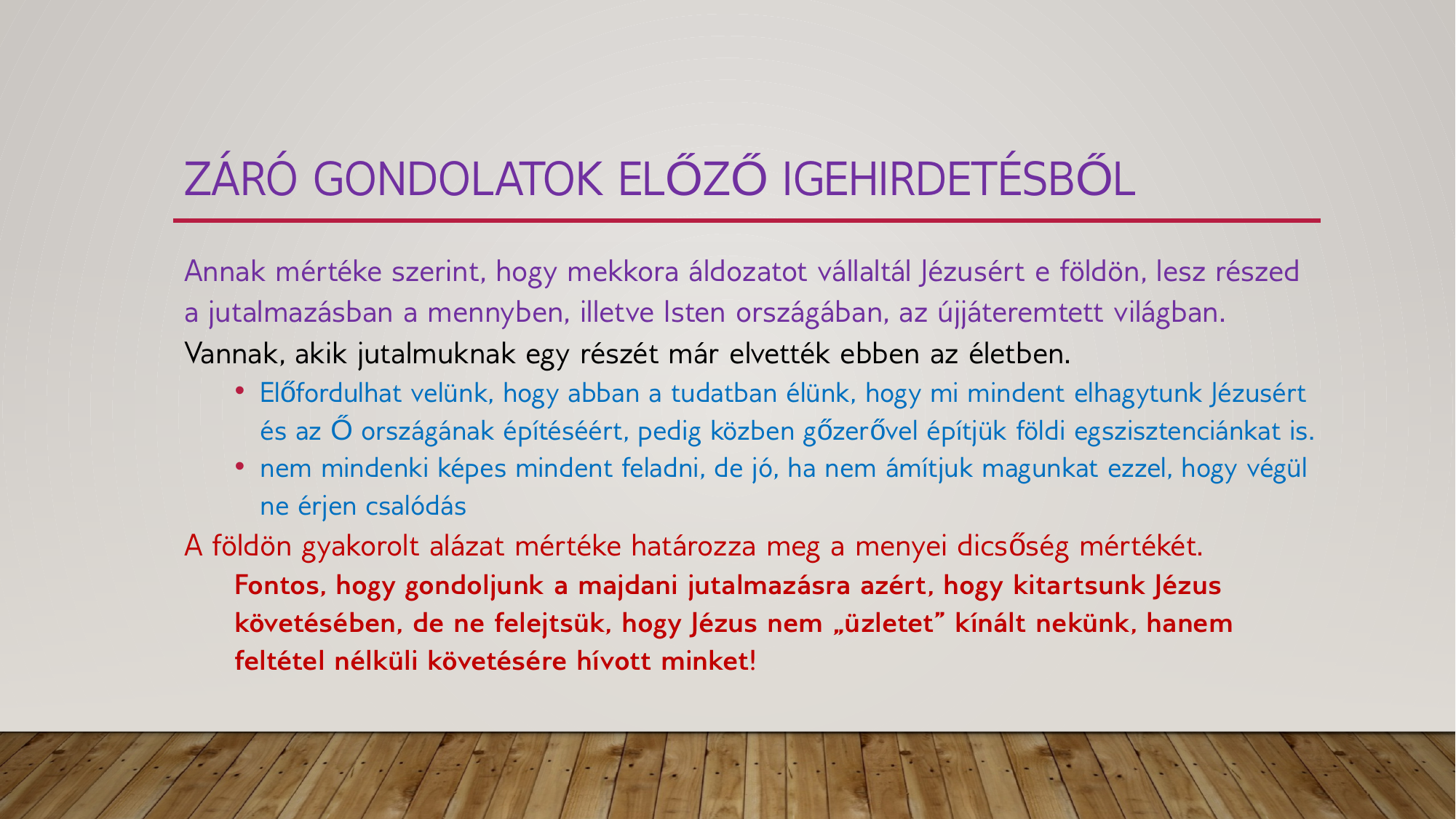

# záró gondolatok előző igehirdetésből
Annak mértéke szerint, hogy mekkora áldozatot vállaltál Jézusért e földön, lesz részed a jutalmazásban a mennyben, illetve Isten országában, az újjáteremtett világban.
Vannak, akik jutalmuknak egy részét már elvették ebben az életben.
Előfordulhat velünk, hogy abban a tudatban élünk, hogy mi mindent elhagytunk Jézusért és az Ő országának építéséért, pedig közben gőzerővel építjük földi egszisztenciánkat is.
nem mindenki képes mindent feladni, de jó, ha nem ámítjuk magunkat ezzel, hogy végül ne érjen csalódás
A földön gyakorolt alázat mértéke határozza meg a menyei dicsőség mértékét.
Fontos, hogy gondoljunk a majdani jutalmazásra azért, hogy kitartsunk Jézus követésében, de ne felejtsük, hogy Jézus nem „üzletet” kínált nekünk, hanem feltétel nélküli követésére hívott minket!